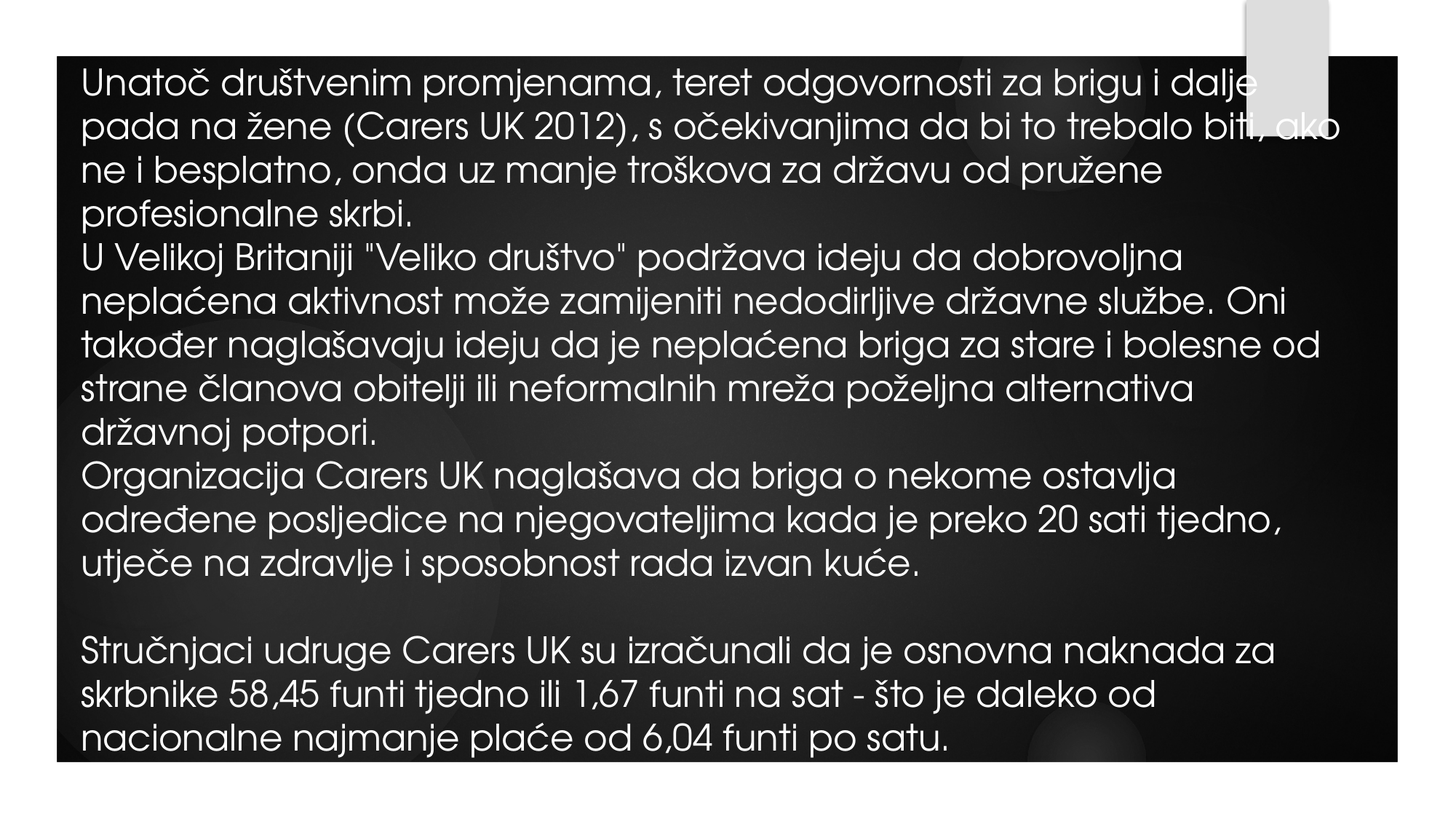

Unatoč društvenim promjenama, teret odgovornosti za brigu i dalje pada na žene (Carers UK 2012), s očekivanjima da bi to trebalo biti, ako ne i besplatno, onda uz manje troškova za državu od pružene profesionalne skrbi.
U Velikoj Britaniji "Veliko društvo" podržava ideju da dobrovoljna neplaćena aktivnost može zamijeniti nedodirljive državne službe. Oni također naglašavaju ideju da je neplaćena briga za stare i bolesne od strane članova obitelji ili neformalnih mreža poželjna alternativa državnoj potpori.
Organizacija Carers UK naglašava da briga o nekome ostavlja određene posljedice na njegovateljima kada je preko 20 sati tjedno, utječe na zdravlje i sposobnost rada izvan kuće.

Stručnjaci udruge Carers UK su izračunali da je osnovna naknada za skrbnike 58,45 funti tjedno ili 1,67 funti na sat - što je daleko od nacionalne najmanje plaće od 6,04 funti po satu.